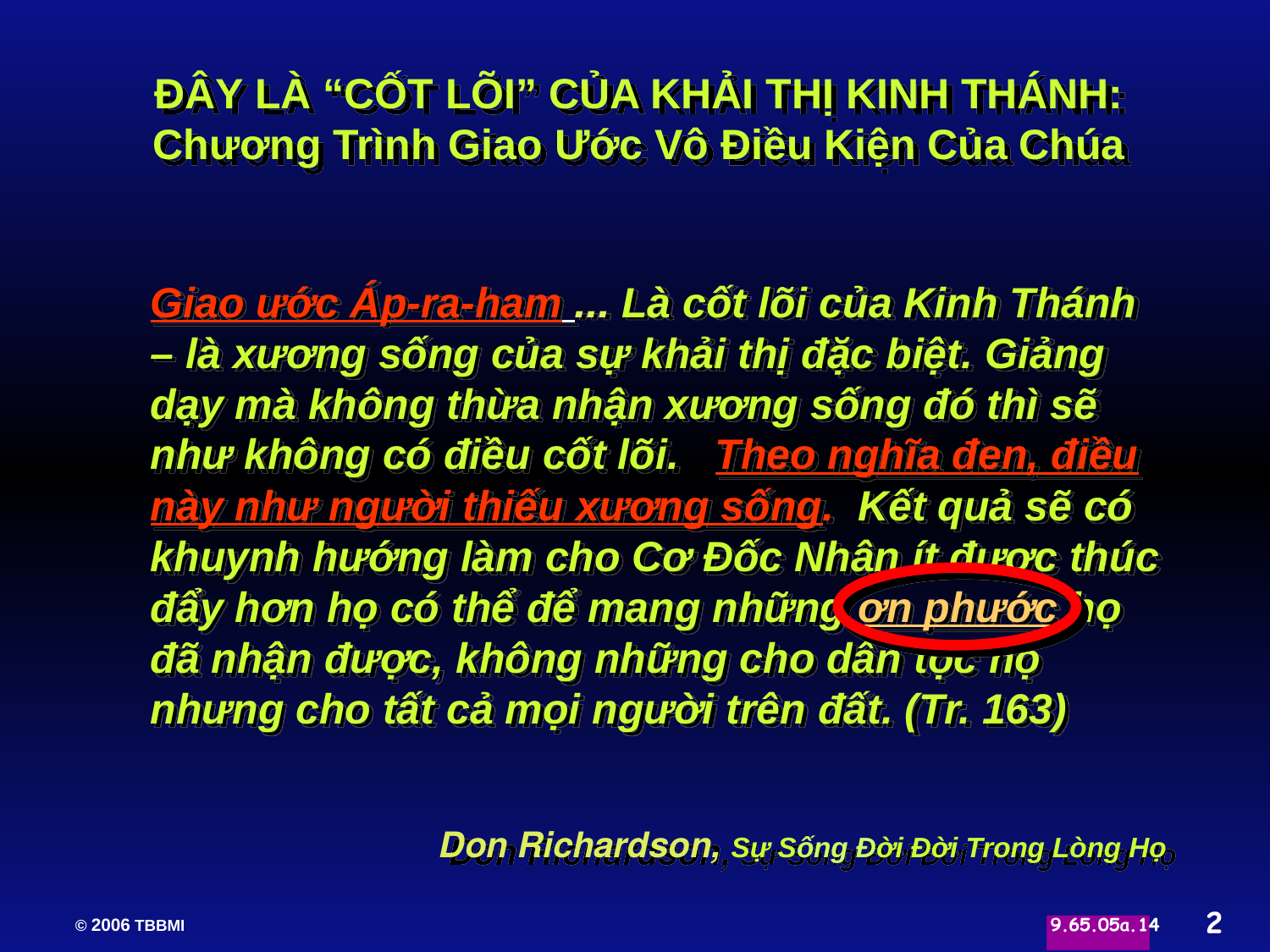

ĐÂY LÀ “CỐT LÕI” CỦA KHẢI THỊ KINH THÁNH:
Chương Trình Giao Ước Vô Điều Kiện Của Chúa

Giao ước Áp-ra-ham ... Là cốt lõi của Kinh Thánh – là xương sống của sự khải thị đặc biệt. Giảng dạy mà không thừa nhận xương sống đó thì sẽ như không có điều cốt lõi.   Theo nghĩa đen, điều này như người thiếu xương sống.  Kết quả sẽ có khuynh hướng làm cho Cơ Đốc Nhân ít được thúc đẩy hơn họ có thể để mang những ơn phước họ đã nhận được, không những cho dân tộc họ nhưng cho tất cả mọi người trên đất. (Tr. 163)

Don Richardson, Sự Sống Đời Đời Trong Lòng Họ

2
14